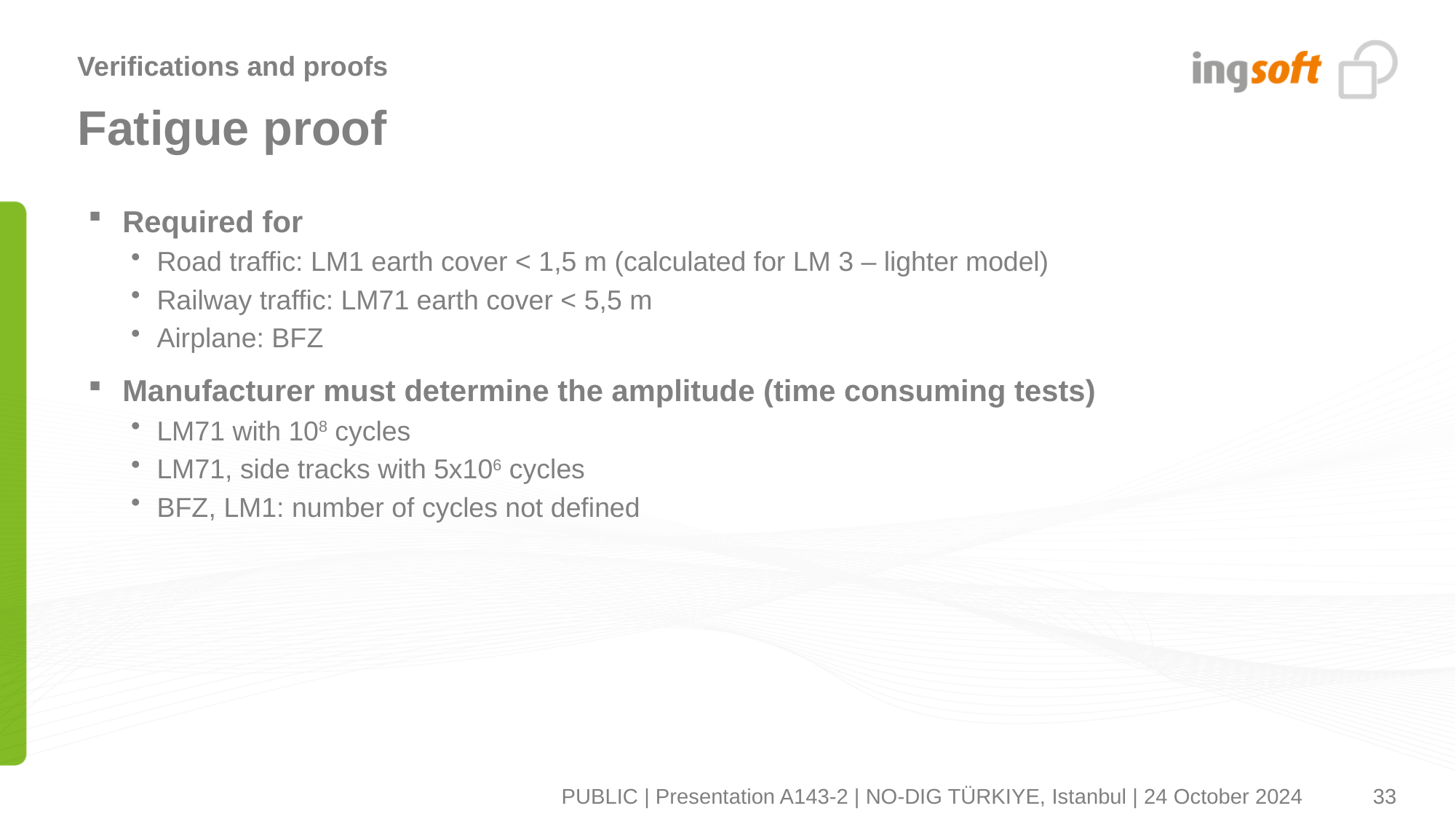

Verifications and proofs
# Fatigue proof
Required for
Road traffic: LM1 earth cover < 1,5 m (calculated for LM 3 – lighter model)
Railway traffic: LM71 earth cover < 5,5 m
Airplane: BFZ
Manufacturer must determine the amplitude (time consuming tests)
LM71 with 108 cycles
LM71, side tracks with 5x106 cycles
BFZ, LM1: number of cycles not defined

PUBLIC | Presentation A143-2 | NO-DIG TÜRKIYE, Istanbul | 24 October 2024
33